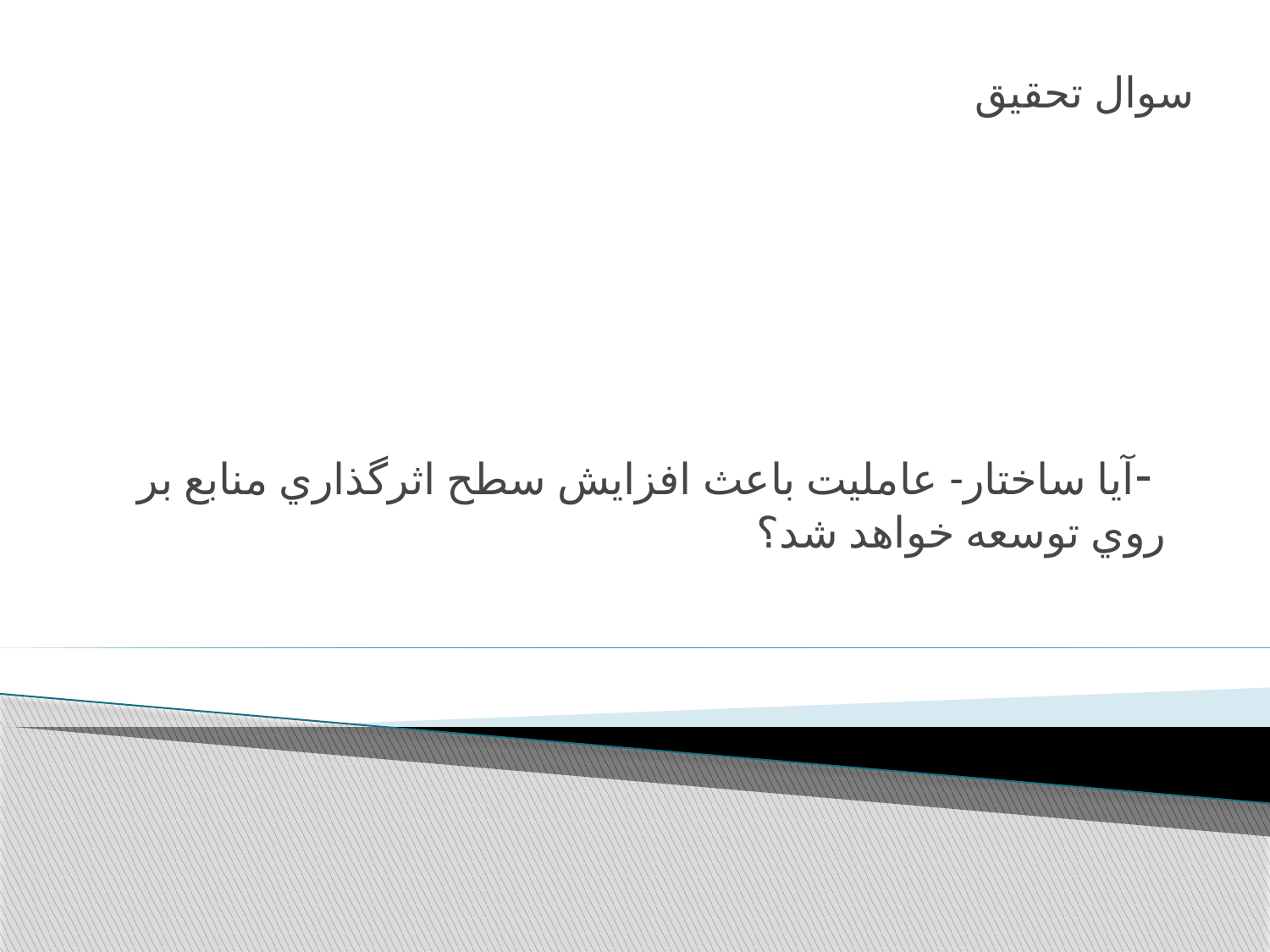

سوال تحقیق

# -آيا ساختار- عامليت باعث افزايش سطح اثرگذاري منابع بر روي توسعه خواهد شد؟